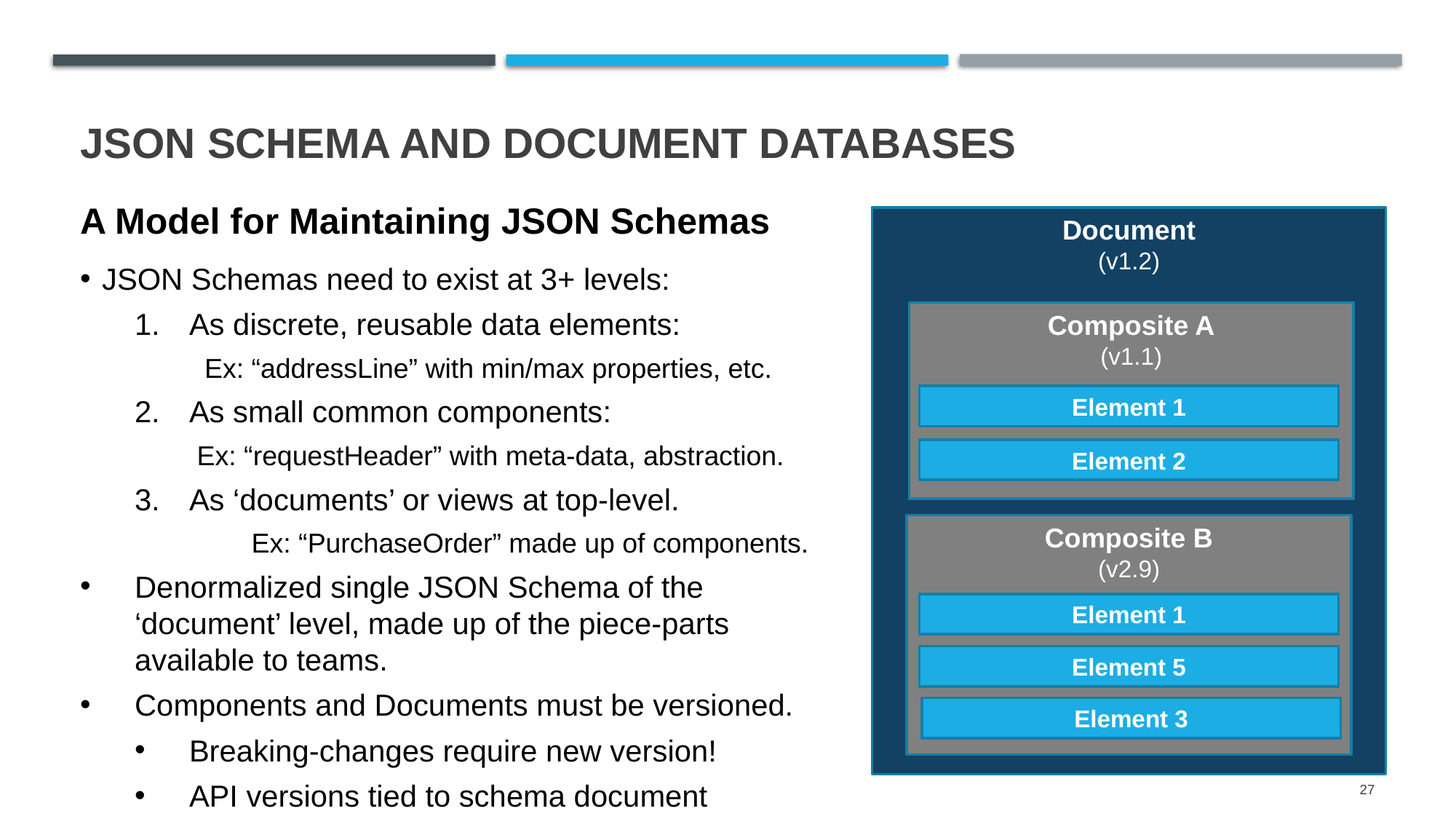

# JSON SCHEMA AND DOCUMENT DATABASES
A Model for Maintaining JSON Schemas
JSON Schemas need to exist at 3+ levels:
As discrete, reusable data elements:
  Ex: “addressLine” with min/max properties, etc.
As small common components:
 Ex: “requestHeader” with meta-data, abstraction.
As ‘documents’ or views at top-level.
	 Ex: “PurchaseOrder” made up of components.
Denormalized single JSON Schema of the ‘document’ level, made up of the piece-parts available to teams.
Components and Documents must be versioned.
Breaking-changes require new version!
API versions tied to schema document versions.

Document
(v1.2)
Composite A
(v1.1)
Element 1
Element 2
Composite B
(v2.9)
Element 1
Element 5
Element 3
27